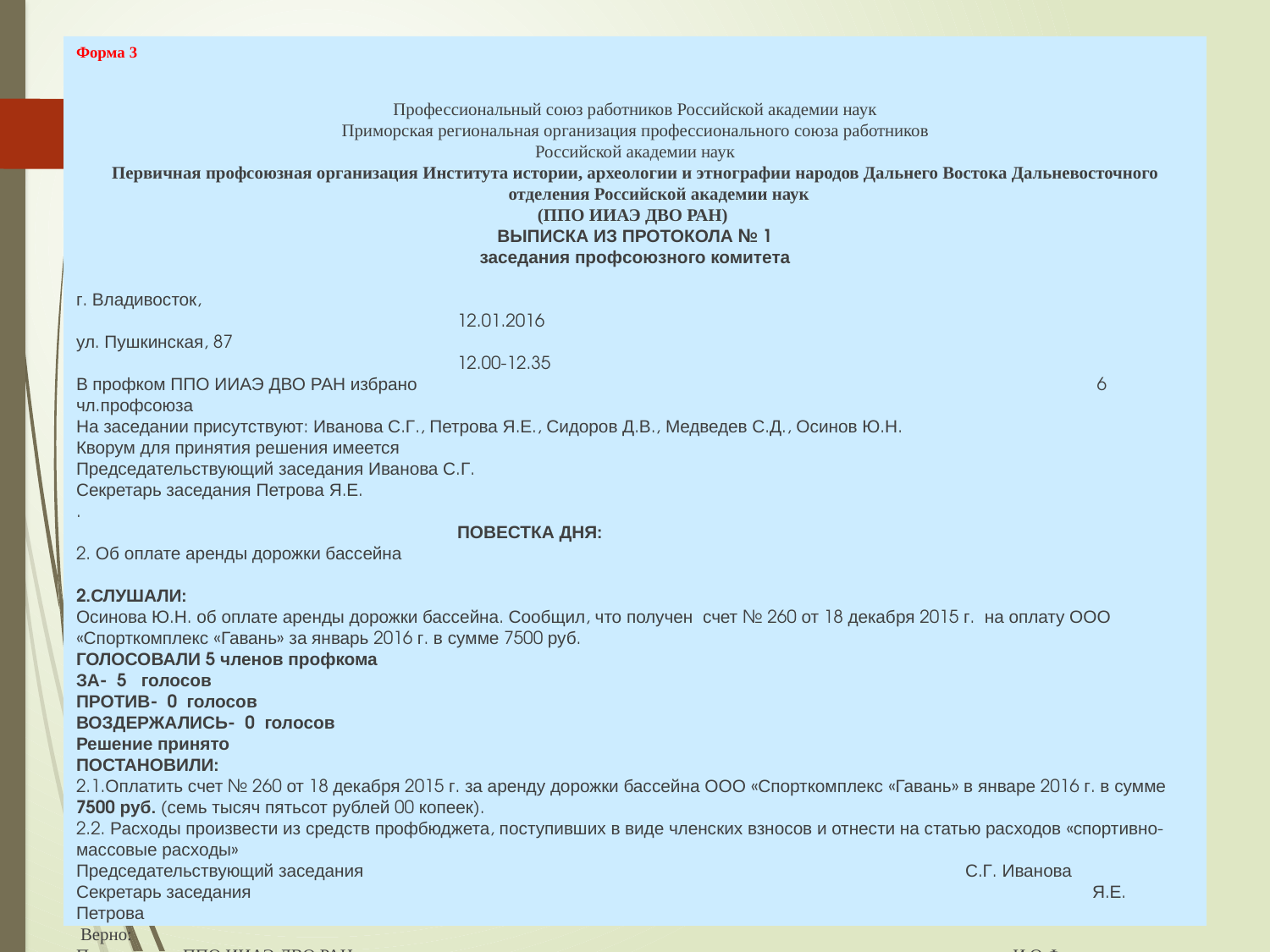

Форма 3

Профессиональный союз работников Российской академии наук
Приморская региональная организация профессионального союза работников
Российской академии наук
Первичная профсоюзная организация Института истории, археологии и этнографии народов Дальнего Востока Дальневосточного отделения Российской академии наук
(ППО ИИАЭ ДВО РАН)
ВЫПИСКА ИЗ ПРОТОКОЛА № 1
заседания профсоюзного комитета

г. Владивосток, 										12.01.2016
ул. Пушкинская, 87				 						12.00-12.35
В профком ППО ИИАЭ ДВО РАН избрано  						 6 чл.профсоюза
На заседании присутствуют: Иванова С.Г., Петрова Я.Е., Сидоров Д.В., Медведев С.Д., Осинов Ю.Н.
Кворум для принятия решения имеется
Председательствующий заседания Иванова С.Г.
Секретарь заседания Петрова Я.Е.
.
			ПОВЕСТКА ДНЯ:
2. Об оплате аренды дорожки бассейна

2.СЛУШАЛИ:
Осинова Ю.Н. об оплате аренды дорожки бассейна. Сообщил, что получен  счет № 260 от 18 декабря 2015 г.  на оплату ООО «Спорткомплекс «Гавань» за январь 2016 г. в сумме 7500 руб.
ГОЛОСОВАЛИ 5 членов профкома
ЗА-  5   голосов
ПРОТИВ-  0  голосов
ВОЗДЕРЖАЛИСЬ-  0  голосов
Решение принято
ПОСТАНОВИЛИ:
2.1.Оплатить счет № 260 от 18 декабря 2015 г. за аренду дорожки бассейна ООО «Спорткомплекс «Гавань» в январе 2016 г. в сумме 7500 руб. (семь тысяч пятьсот рублей 00 копеек).
2.2. Расходы произвести из средств профбюджета, поступивших в виде членских взносов и отнести на статью расходов «спортивно-массовые расходы»
Председательствующий заседания					С.Г. Иванова
Секретарь заседания							Я.Е. Петрова
 Верно:
Председатель ППО ИИАЭ ДВО РАН                  печать                          подпись    			И.О.Ф.